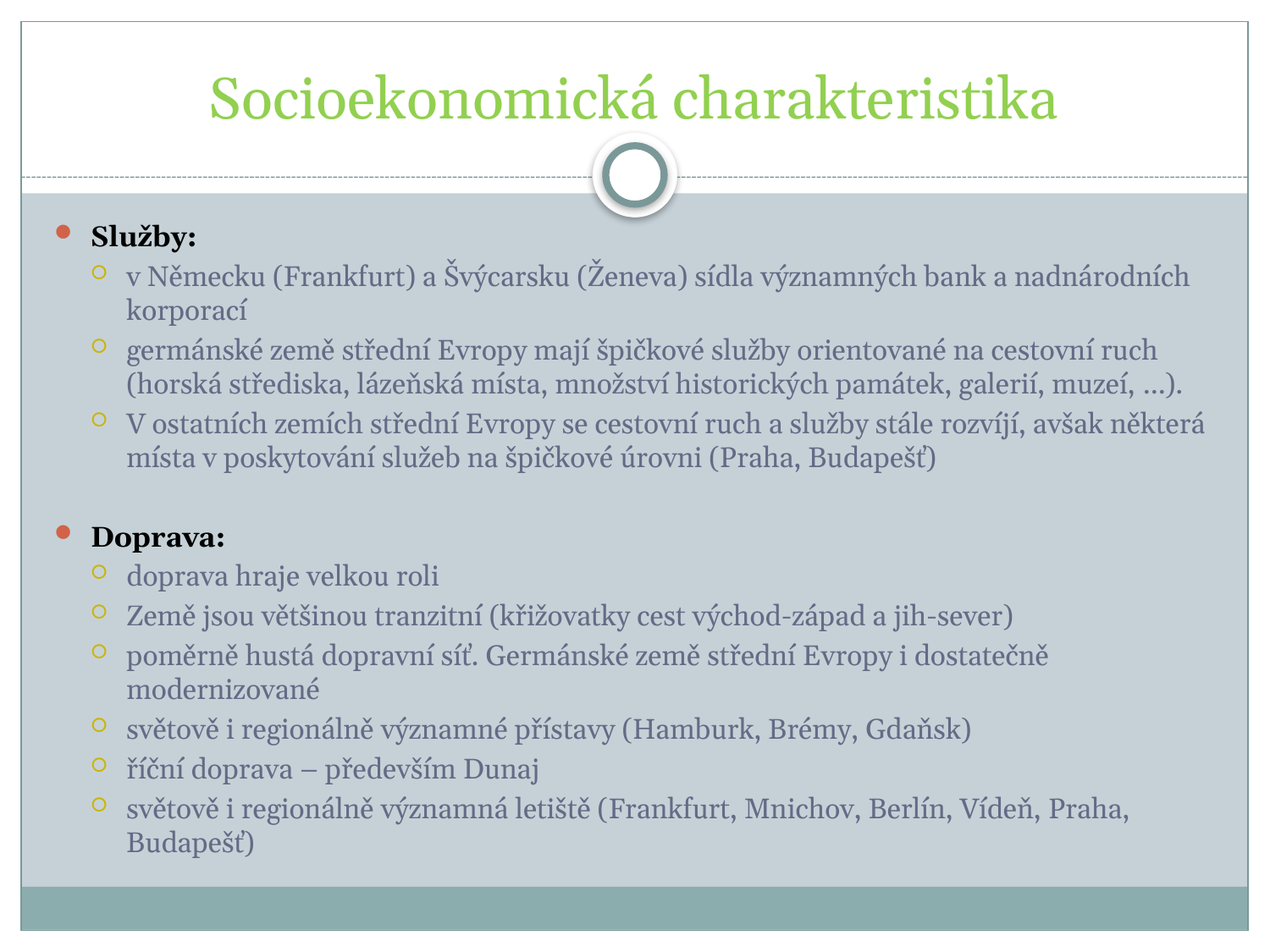

# Socioekonomická charakteristika
Služby:
v Německu (Frankfurt) a Švýcarsku (Ženeva) sídla významných bank a nadnárodních korporací
germánské země střední Evropy mají špičkové služby orientované na cestovní ruch (horská střediska, lázeňská místa, množství historických památek, galerií, muzeí, …).
V ostatních zemích střední Evropy se cestovní ruch a služby stále rozvíjí, avšak některá místa v poskytování služeb na špičkové úrovni (Praha, Budapešť)

Doprava:
doprava hraje velkou roli
Země jsou většinou tranzitní (křižovatky cest východ-západ a jih-sever)
poměrně hustá dopravní síť. Germánské země střední Evropy i dostatečně modernizované
světově i regionálně významné přístavy (Hamburk, Brémy, Gdaňsk)
říční doprava – především Dunaj
světově i regionálně významná letiště (Frankfurt, Mnichov, Berlín, Vídeň, Praha, Budapešť)